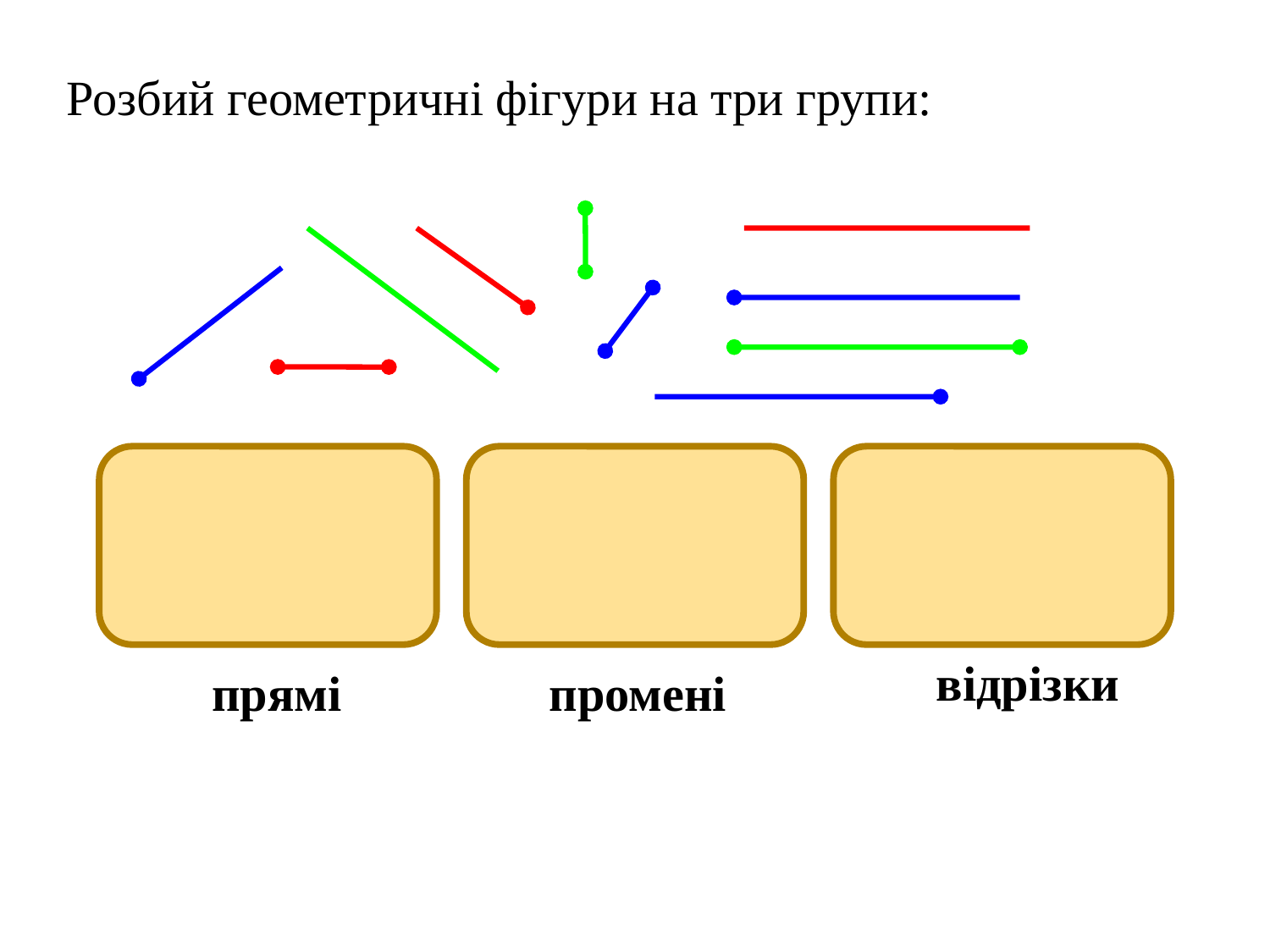

Розбий геометричні фігури на три групи:

відрізки
прямі
промені